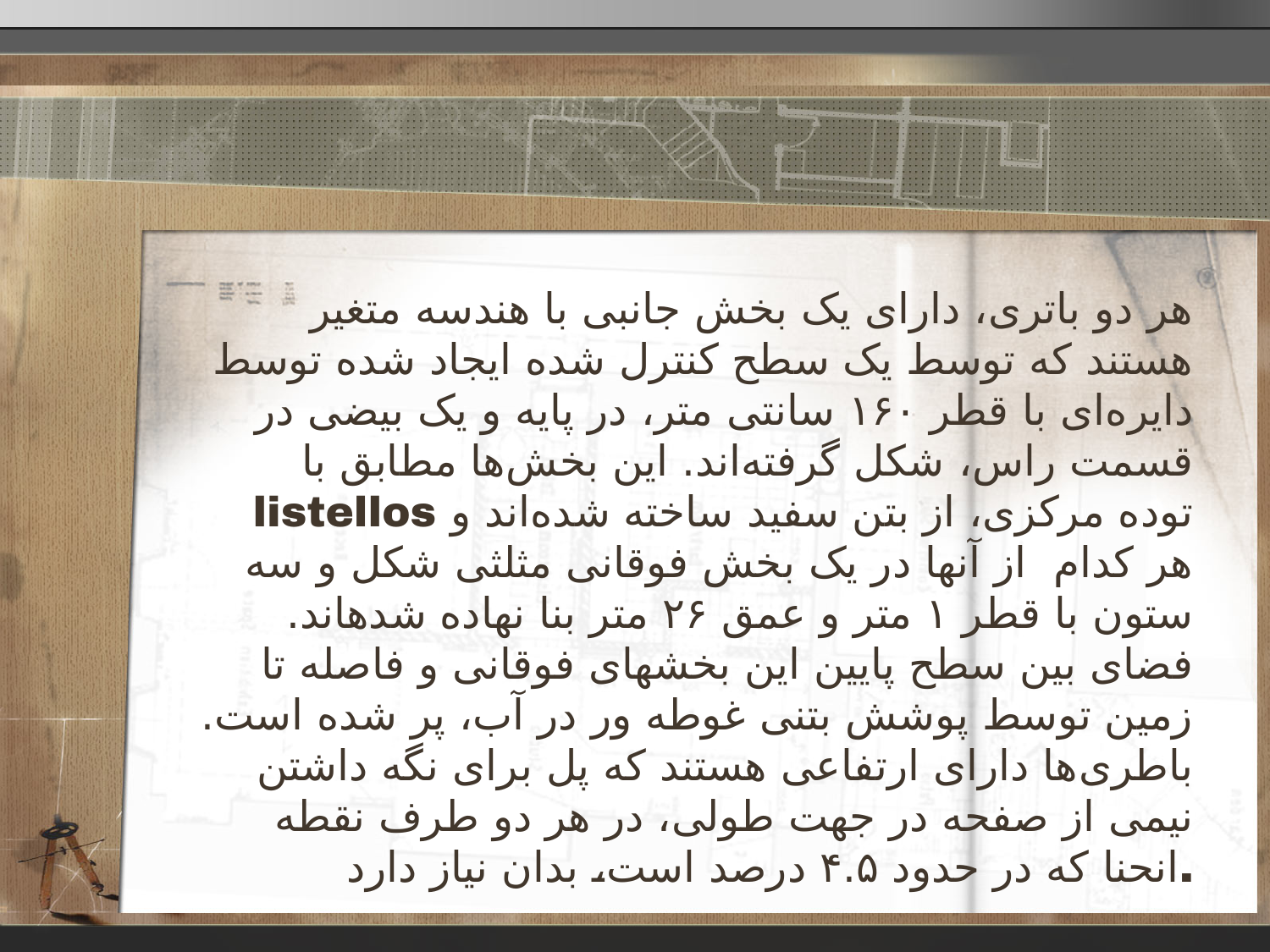

هر دو باتری، دارای یک بخش جانبی با هندسه متغیر هستند که توسط یک سطح کنترل شده ایجاد شده توسط دایره‌ای با قطر ۱۶۰ سانتی متر، در پایه و یک بیضی در قسمت راس، شکل گرفته‌اند. این بخش‌ها مطابق با  listellos توده مرکزی، از بتن سفید ساخته شده‌اند و هر کدام  از آنها در یک بخش فوقانی مثلثی شکل و سه ستون با قطر ۱ متر و عمق ۲۶ متر بنا نهاده شدهاند. فضای بین سطح پایین این بخشهای فوقانی و فاصله تا زمین توسط پوشش بتنی غوطه ور در آب، پر شده است. باطری‌ها دارای ارتفاعی هستند که پل برای نگه داشتن نیمی از صفحه در جهت طولی، در هر دو طرف نقطه انحنا که در حدود ۴.۵ درصد است، بدان نیاز دارد.